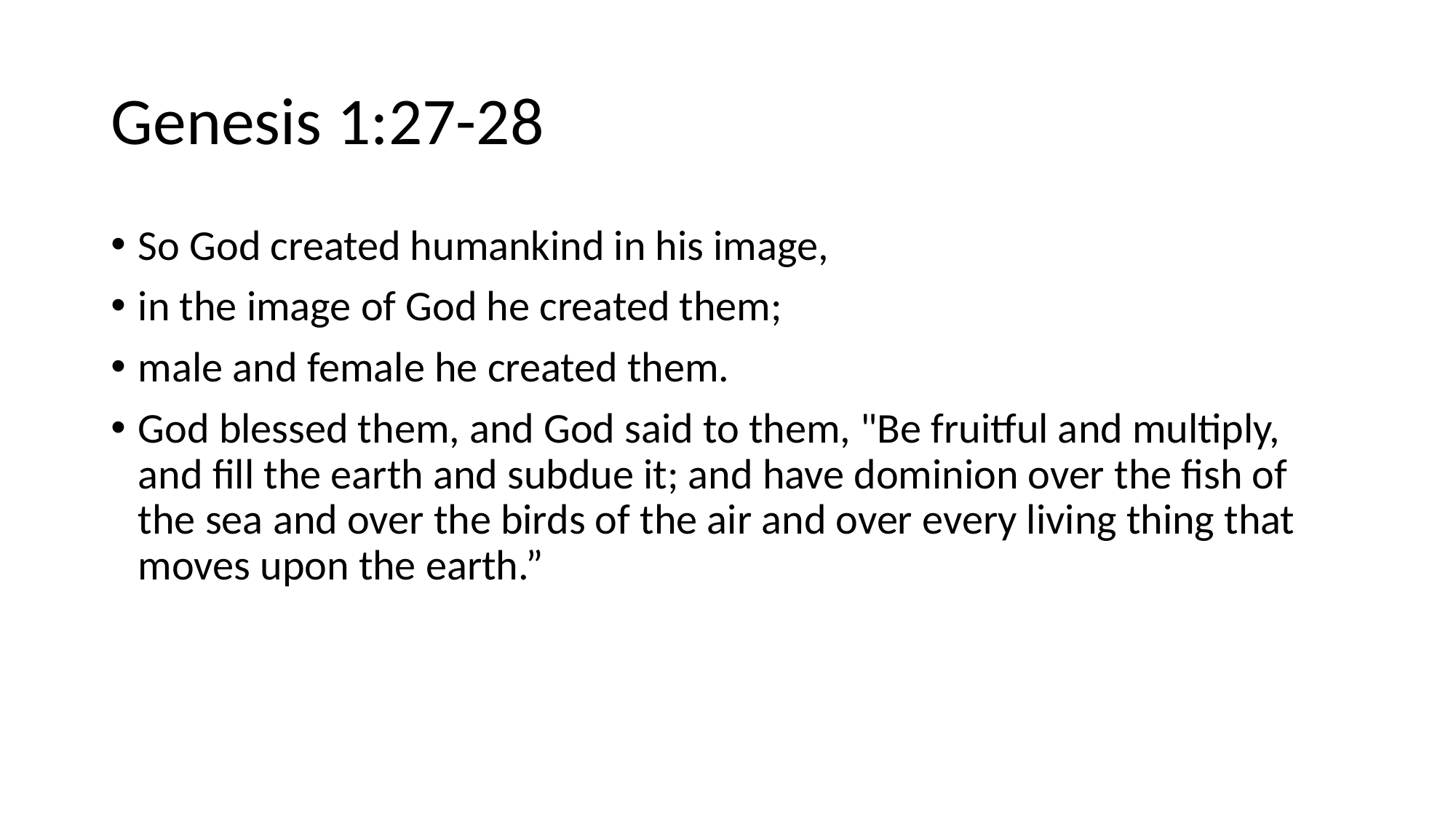

# Genesis 1:27-28
So God created humankind in his image,
in the image of God he created them;
male and female he created them.
God blessed them, and God said to them, "Be fruitful and multiply, and fill the earth and subdue it; and have dominion over the fish of the sea and over the birds of the air and over every living thing that moves upon the earth.”